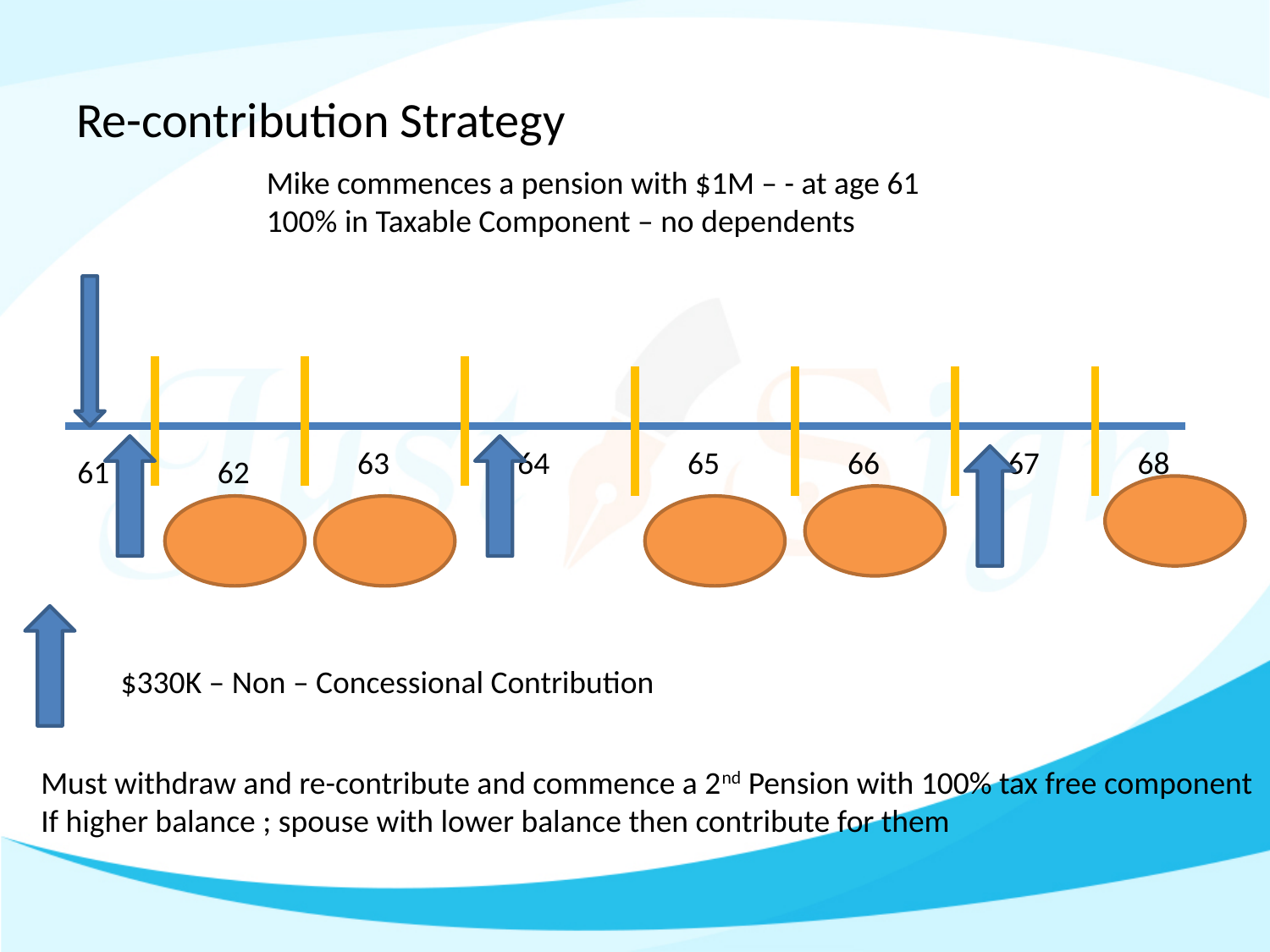

# Re-contribution Strategy
Mike commences a pension with $1M – - at age 61
100% in Taxable Component – no dependents

63

64
65
66
67
68
61
62

$330K – Non – Concessional Contribution
Must withdraw and re-contribute and commence a 2nd Pension with 100% tax free component
If higher balance ; spouse with lower balance then contribute for them